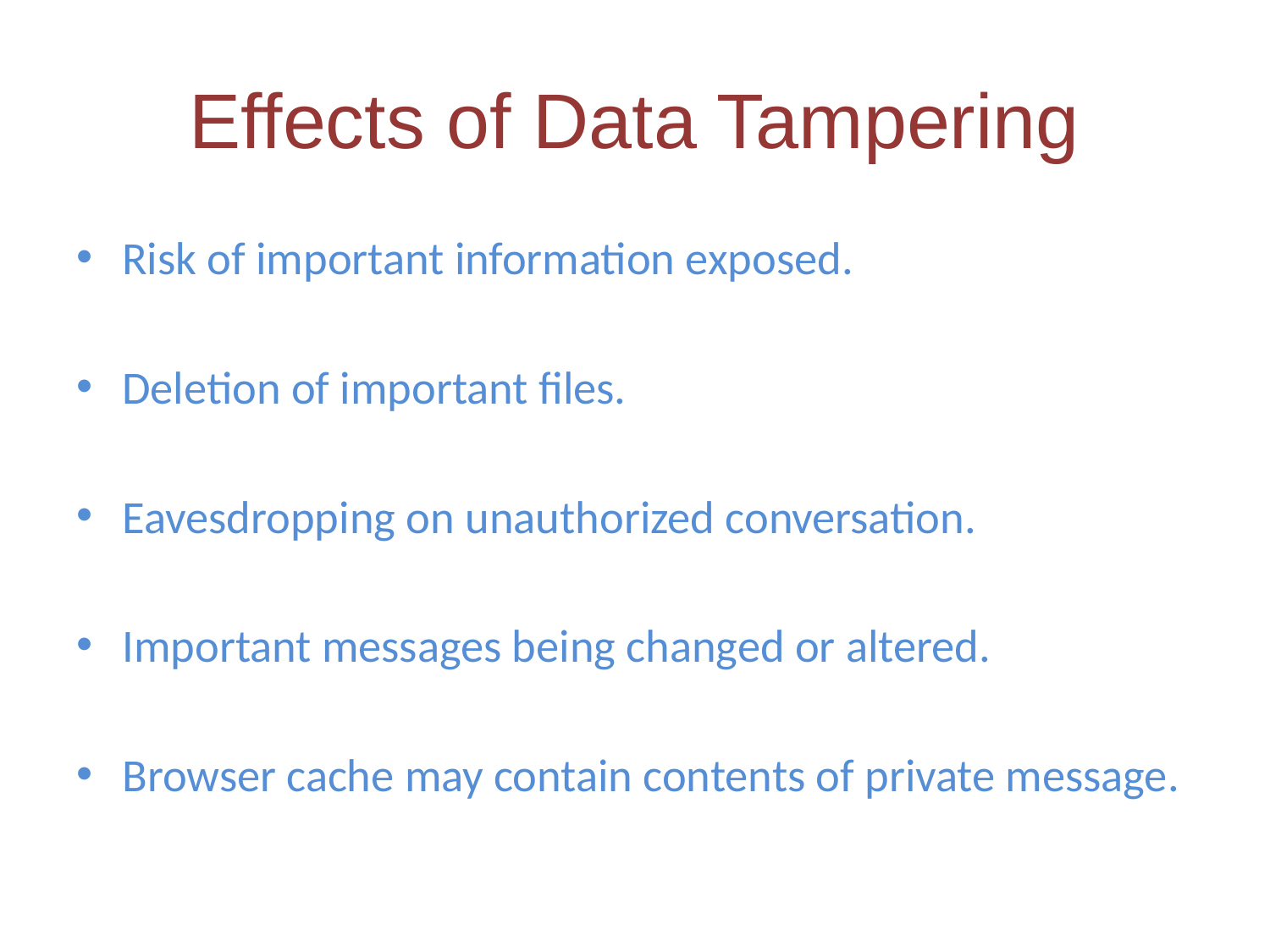

# Effects of Data Tampering
Risk of important information exposed.

Deletion of important files.

Eavesdropping on unauthorized conversation.

Important messages being changed or altered.

Browser cache may contain contents of private message.